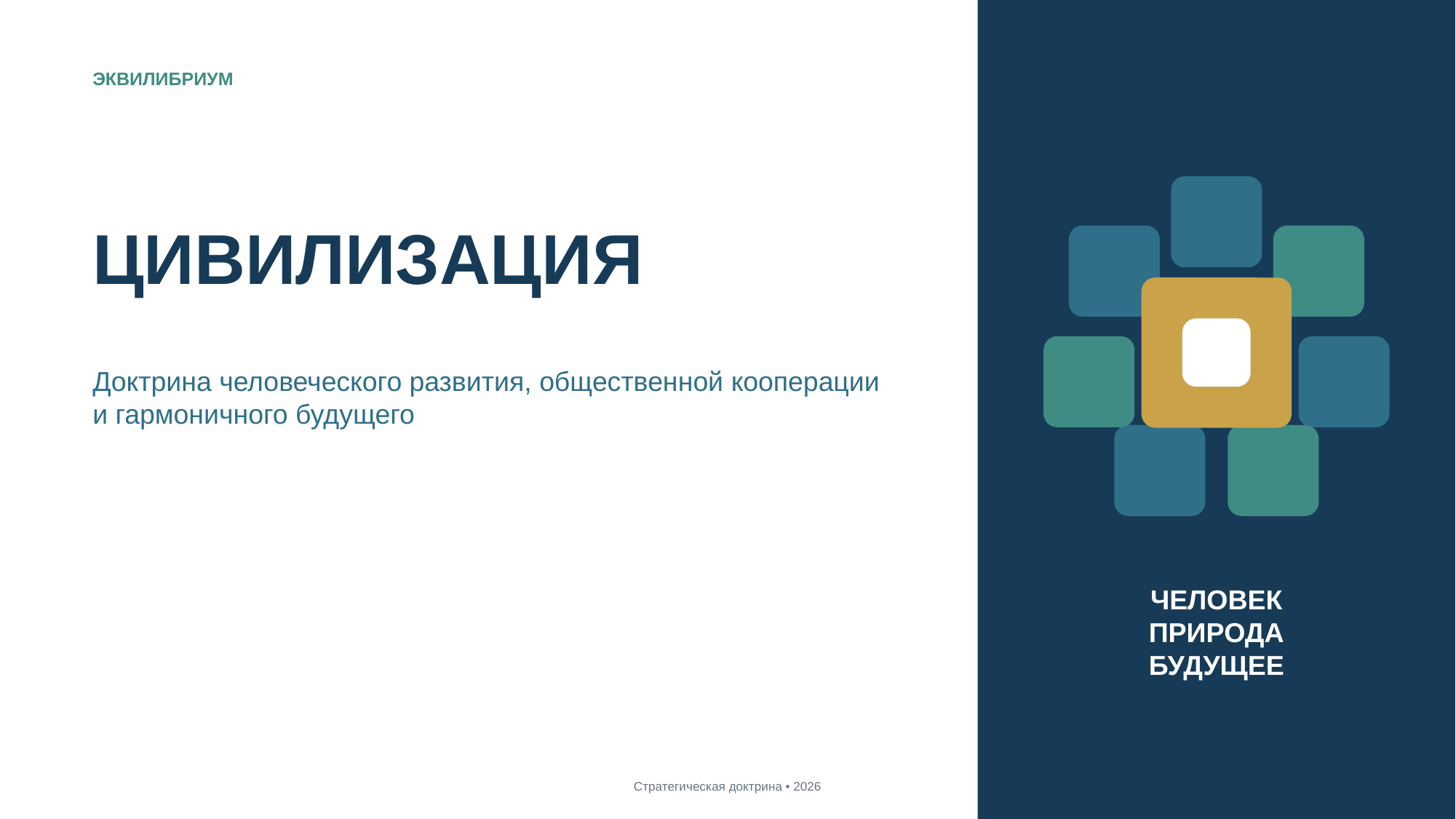

ЭКВИЛИБРИУМ

ЦИВИЛИЗАЦИЯ

Доктрина человеческого развития, общественной кооперации
и гармоничного будущего

ЧЕЛОВЕК
ПРИРОДА
БУДУЩЕЕ
Стратегическая доктрина • 2026